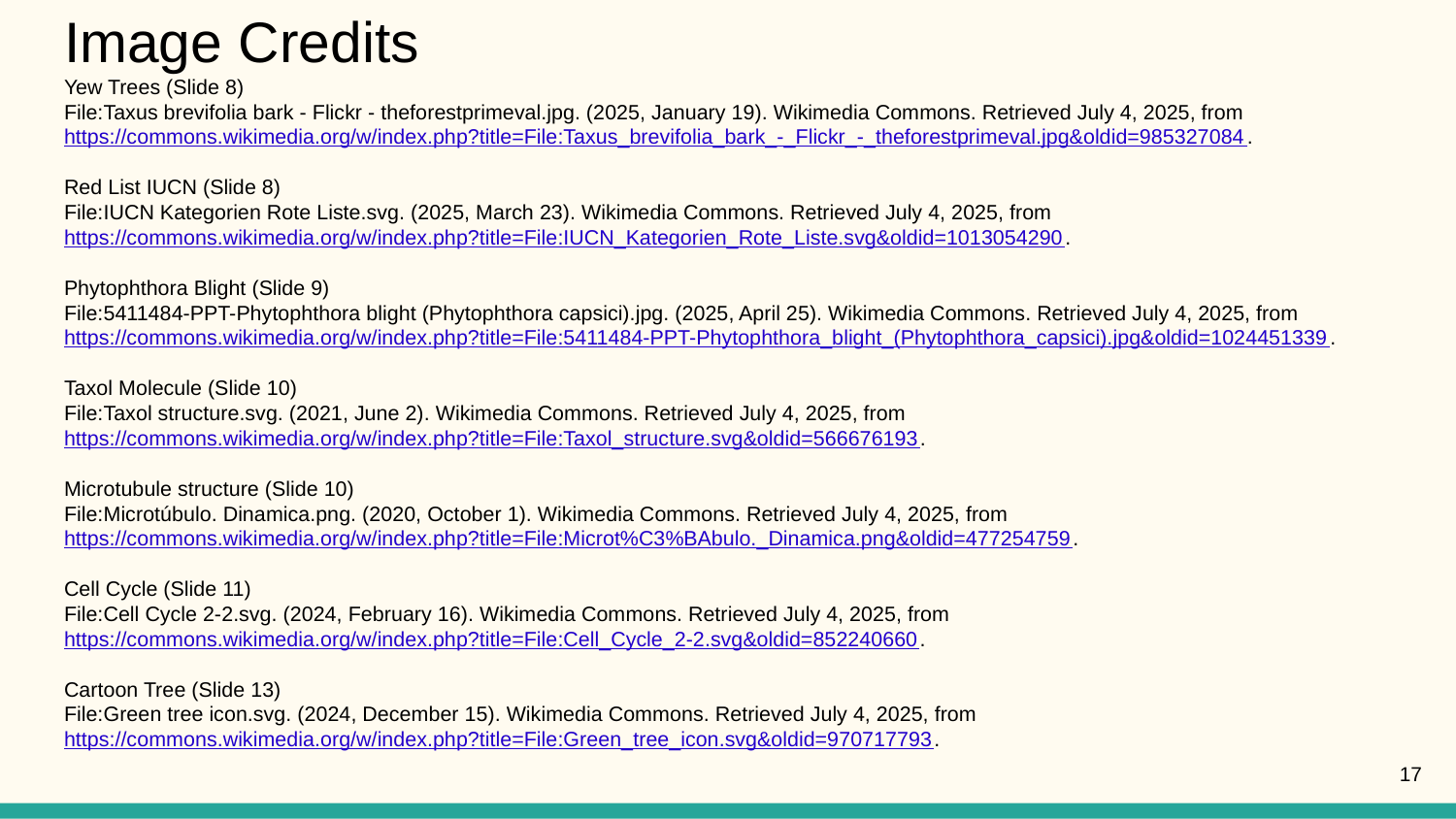

# Image Credits
Yew Trees (Slide 8)
File:Taxus brevifolia bark - Flickr - theforestprimeval.jpg. (2025, January 19). Wikimedia Commons. Retrieved July 4, 2025, from https://commons.wikimedia.org/w/index.php?title=File:Taxus_brevifolia_bark_-_Flickr_-_theforestprimeval.jpg&oldid=985327084.

Red List IUCN (Slide 8)
File:IUCN Kategorien Rote Liste.svg. (2025, March 23). Wikimedia Commons. Retrieved July 4, 2025, from https://commons.wikimedia.org/w/index.php?title=File:IUCN_Kategorien_Rote_Liste.svg&oldid=1013054290.

Phytophthora Blight (Slide 9)
File:5411484-PPT-Phytophthora blight (Phytophthora capsici).jpg. (2025, April 25). Wikimedia Commons. Retrieved July 4, 2025, from https://commons.wikimedia.org/w/index.php?title=File:5411484-PPT-Phytophthora_blight_(Phytophthora_capsici).jpg&oldid=1024451339.

Taxol Molecule (Slide 10)
File:Taxol structure.svg. (2021, June 2). Wikimedia Commons. Retrieved July 4, 2025, from https://commons.wikimedia.org/w/index.php?title=File:Taxol_structure.svg&oldid=566676193.

Microtubule structure (Slide 10)
File:Microtúbulo. Dinamica.png. (2020, October 1). Wikimedia Commons. Retrieved July 4, 2025, from https://commons.wikimedia.org/w/index.php?title=File:Microt%C3%BAbulo._Dinamica.png&oldid=477254759.

Cell Cycle (Slide 11)
File:Cell Cycle 2-2.svg. (2024, February 16). Wikimedia Commons. Retrieved July 4, 2025, from https://commons.wikimedia.org/w/index.php?title=File:Cell_Cycle_2-2.svg&oldid=852240660.

Cartoon Tree (Slide 13)
File:Green tree icon.svg. (2024, December 15). Wikimedia Commons. Retrieved July 4, 2025, from https://commons.wikimedia.org/w/index.php?title=File:Green_tree_icon.svg&oldid=970717793.
17